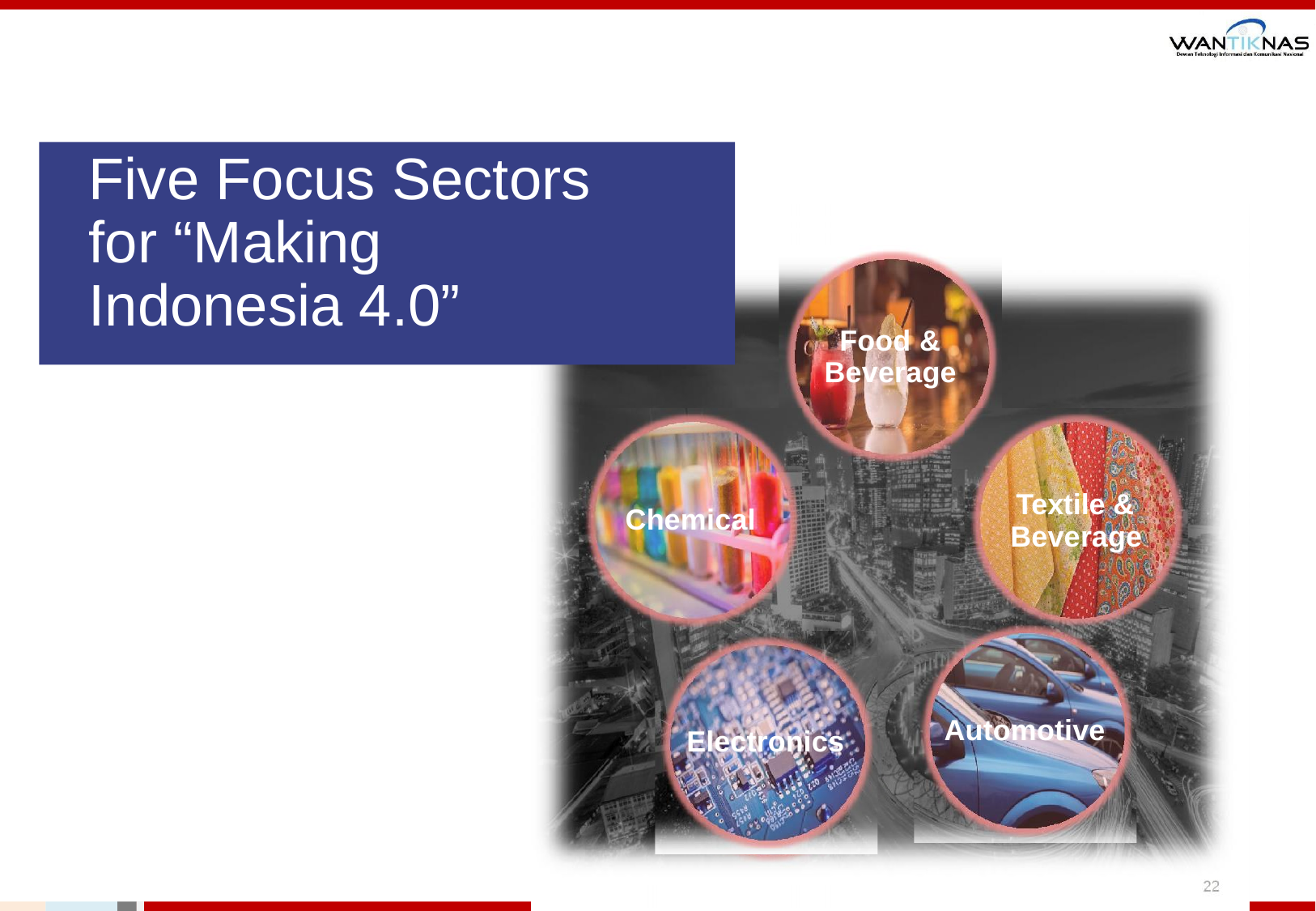

Making
# Five Focus Sectors  for “Making  Indonesia 4.0”

Food &  Beverage
Food &  Beverage

Textile &  Beverage
Textile &  Beverage
Chemical
Chemical

Automotive
Automotive
Electronics
Electronics
22